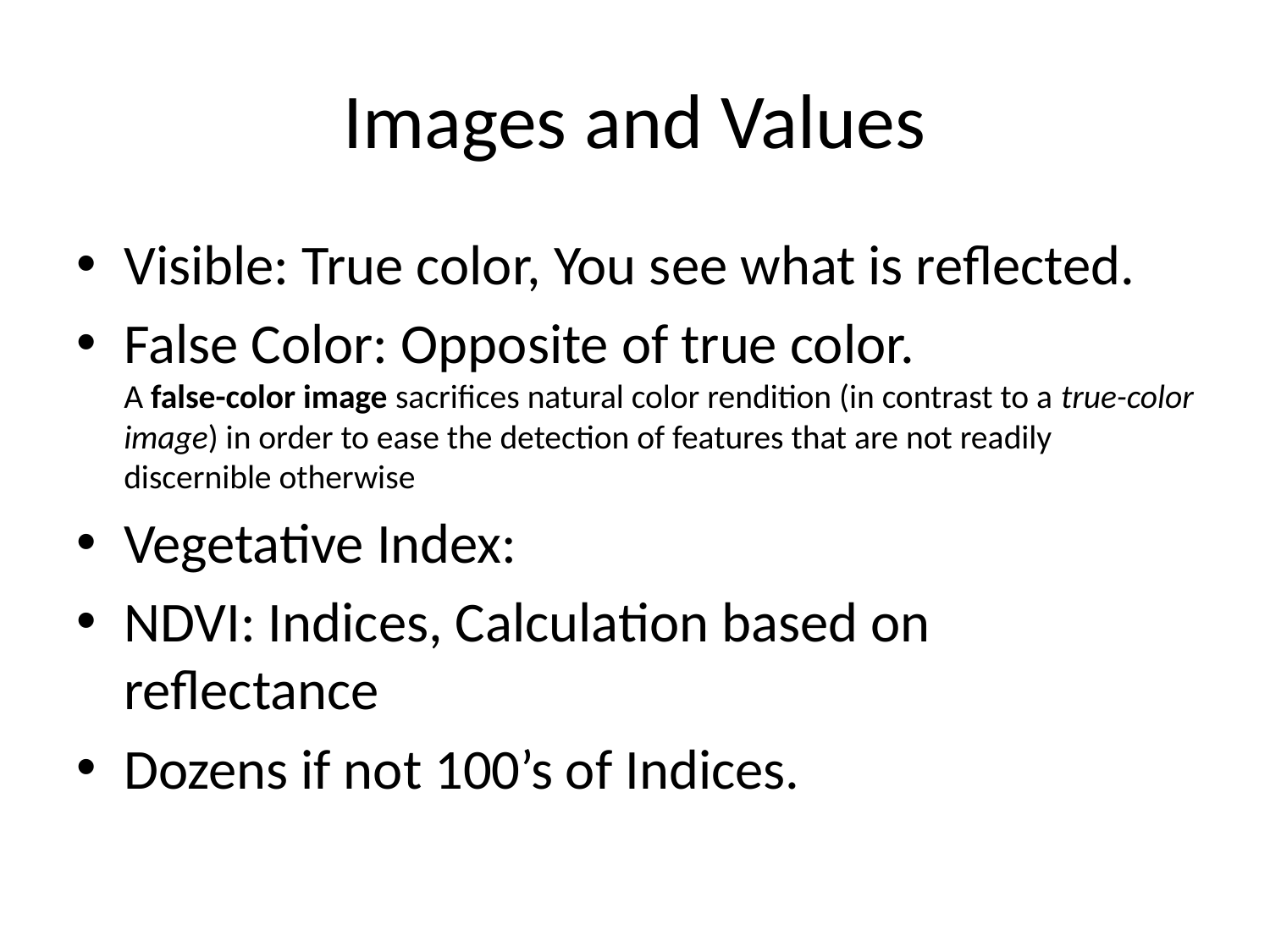

# Images and Values
Visible: True color, You see what is reflected.
False Color: Opposite of true color.
A false-color image sacrifices natural color rendition (in contrast to a true-color image) in order to ease the detection of features that are not readily discernible otherwise
Vegetative Index:
NDVI: Indices, Calculation based on reflectance
Dozens if not 100’s of Indices.